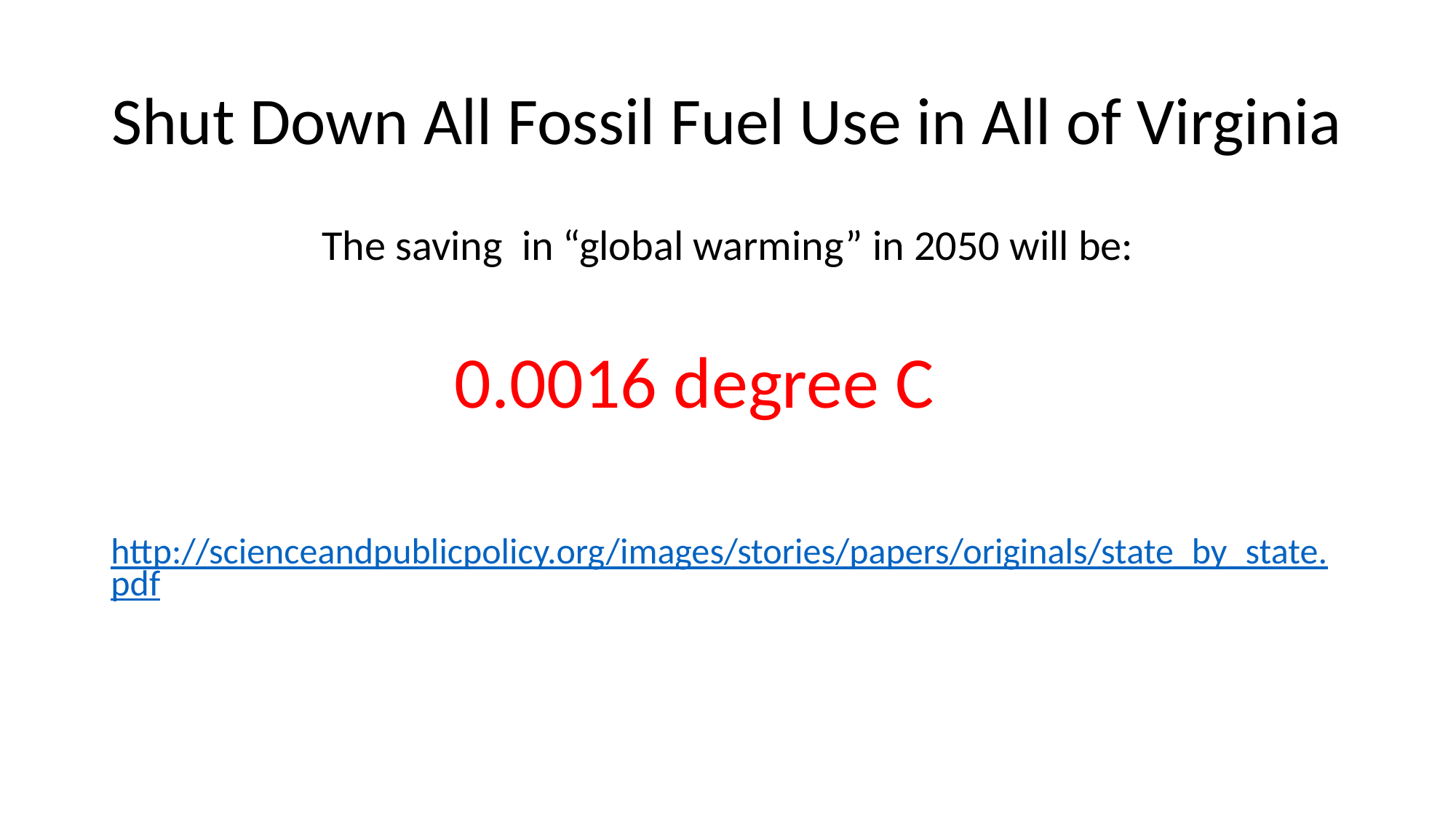

# Shut Down All Fossil Fuel Use in All of Virginia
The saving  in “global warming” in 2050 will be:

                     0.0016 degree C

http://scienceandpublicpolicy.org/images/stories/papers/originals/state_by_state.pdf